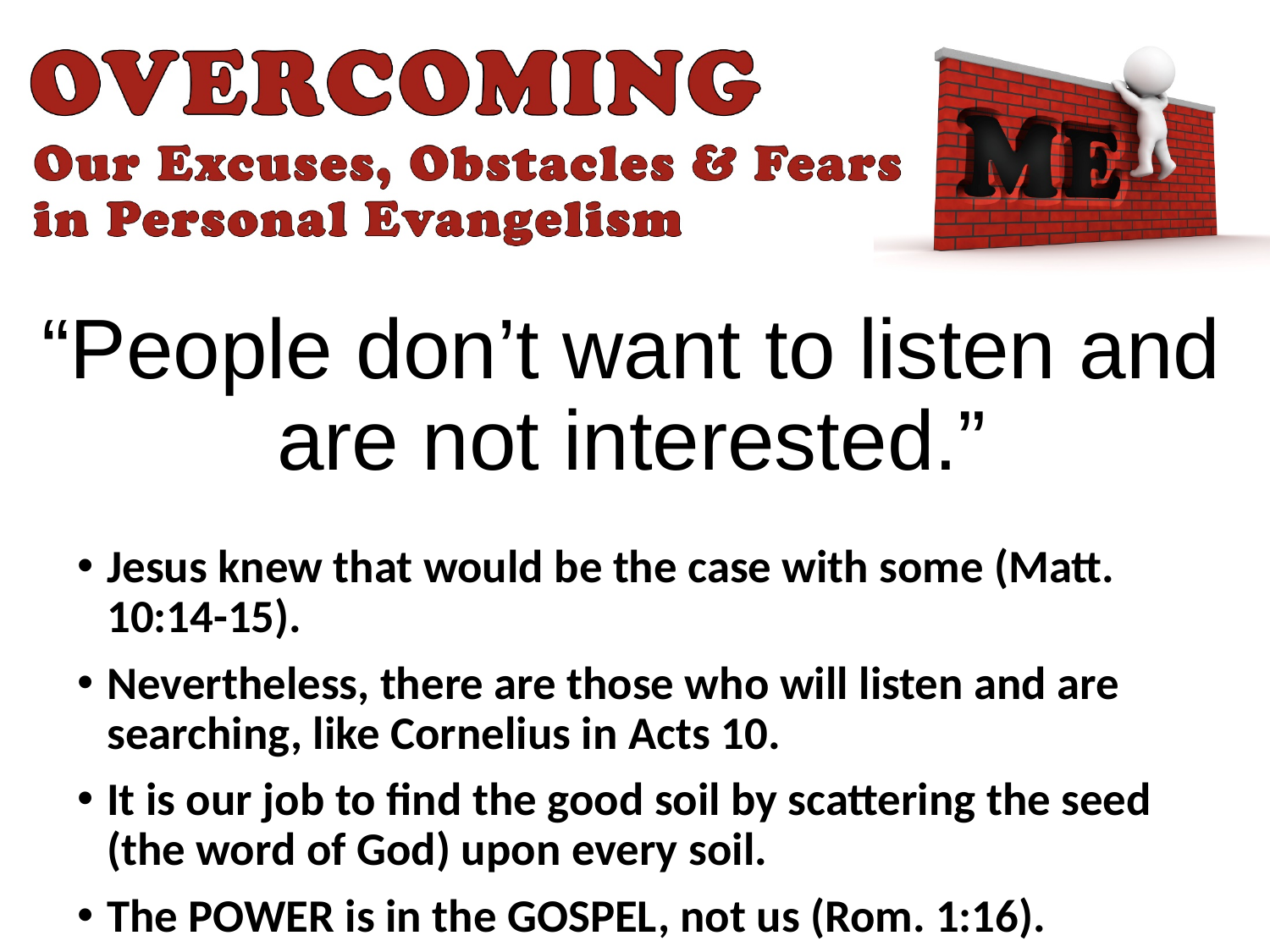

# “People don’t want to listen and are not interested.”
Jesus knew that would be the case with some (Matt. 10:14-15).
Nevertheless, there are those who will listen and are searching, like Cornelius in Acts 10.
It is our job to find the good soil by scattering the seed (the word of God) upon every soil.
The POWER is in the GOSPEL, not us (Rom. 1:16).